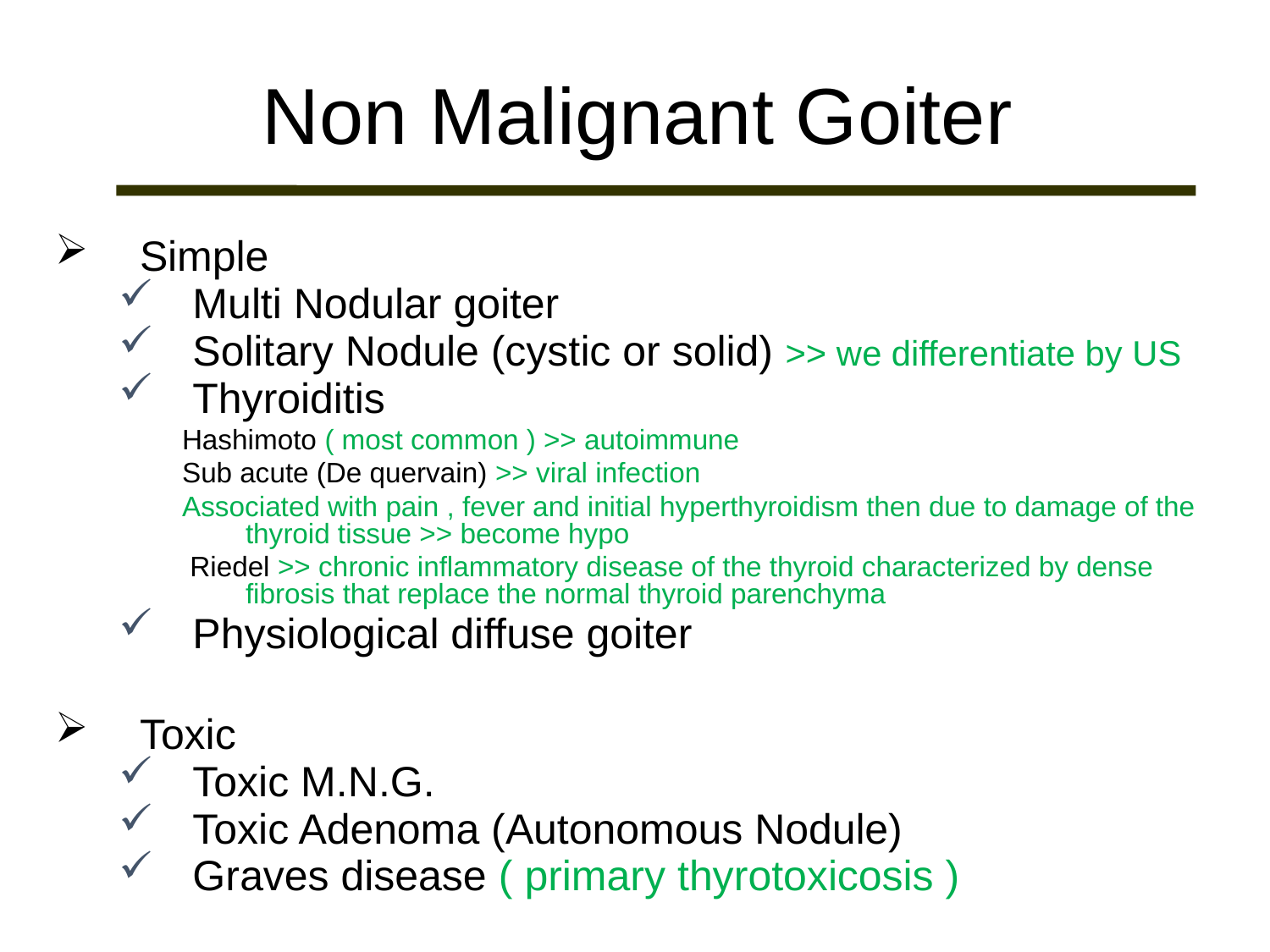

# Non Malignant Goiter

Simple
Multi Nodular goiter
Solitary Nodule (cystic or solid) >> we differentiate by US
Thyroiditis
Hashimoto ( most common ) >> autoimmune
Sub acute (De quervain) >> viral infection
Associated with pain , fever and initial hyperthyroidism then due to damage of the thyroid tissue >> become hypo
 Riedel >> chronic inflammatory disease of the thyroid characterized by dense fibrosis that replace the normal thyroid parenchyma
Physiological diffuse goiter

Toxic
Toxic M.N.G.
Toxic Adenoma (Autonomous Nodule)
Graves disease ( primary thyrotoxicosis )